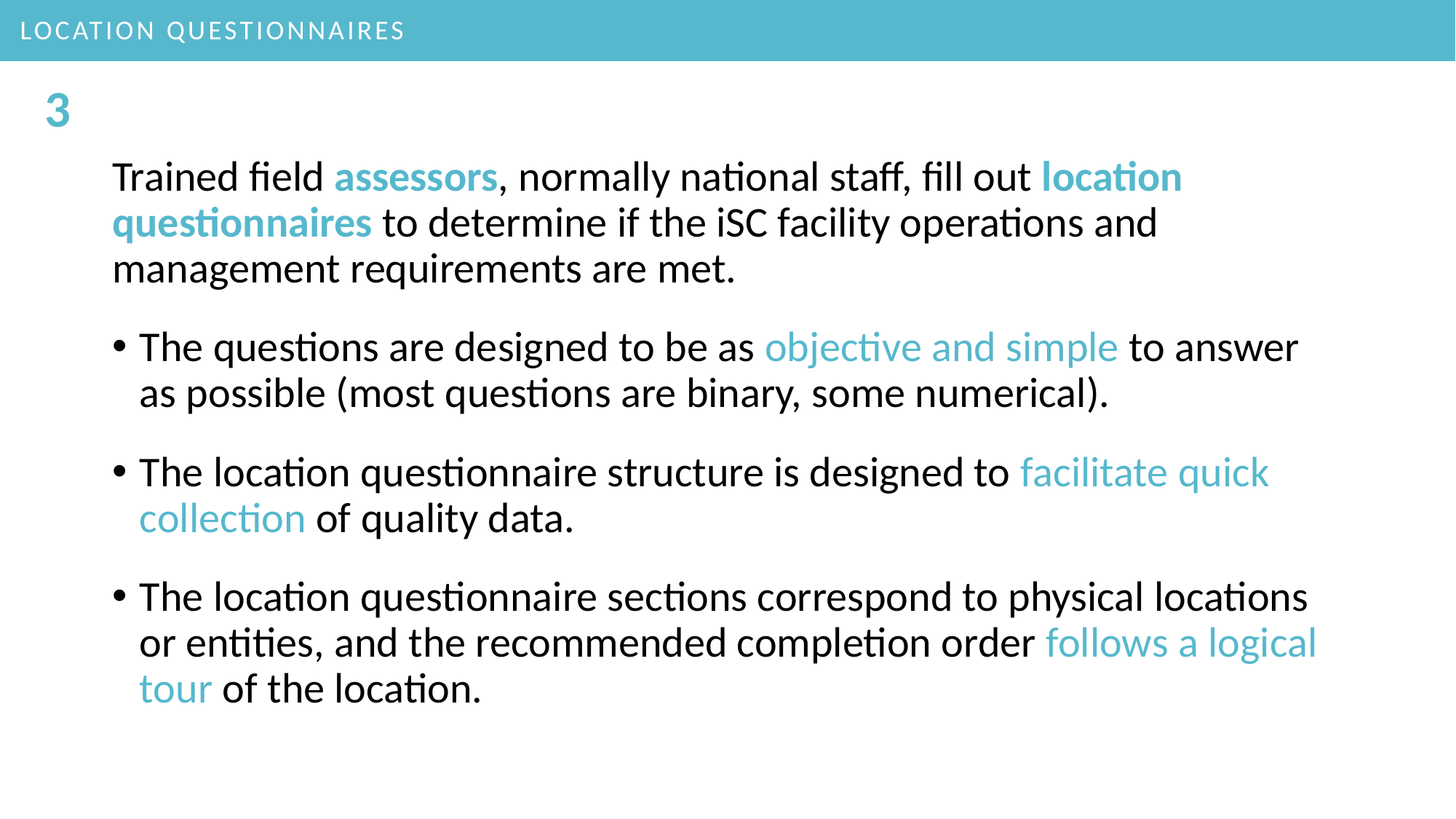

LOCATION QUESTIONNAIRES
3
Trained field assessors, normally national staff, fill out location questionnaires to determine if the iSC facility operations and management requirements are met.
The questions are designed to be as objective and simple to answer as possible (most questions are binary, some numerical).
The location questionnaire structure is designed to facilitate quick collection of quality data.
The location questionnaire sections correspond to physical locations or entities, and the recommended completion order follows a logical tour of the location.